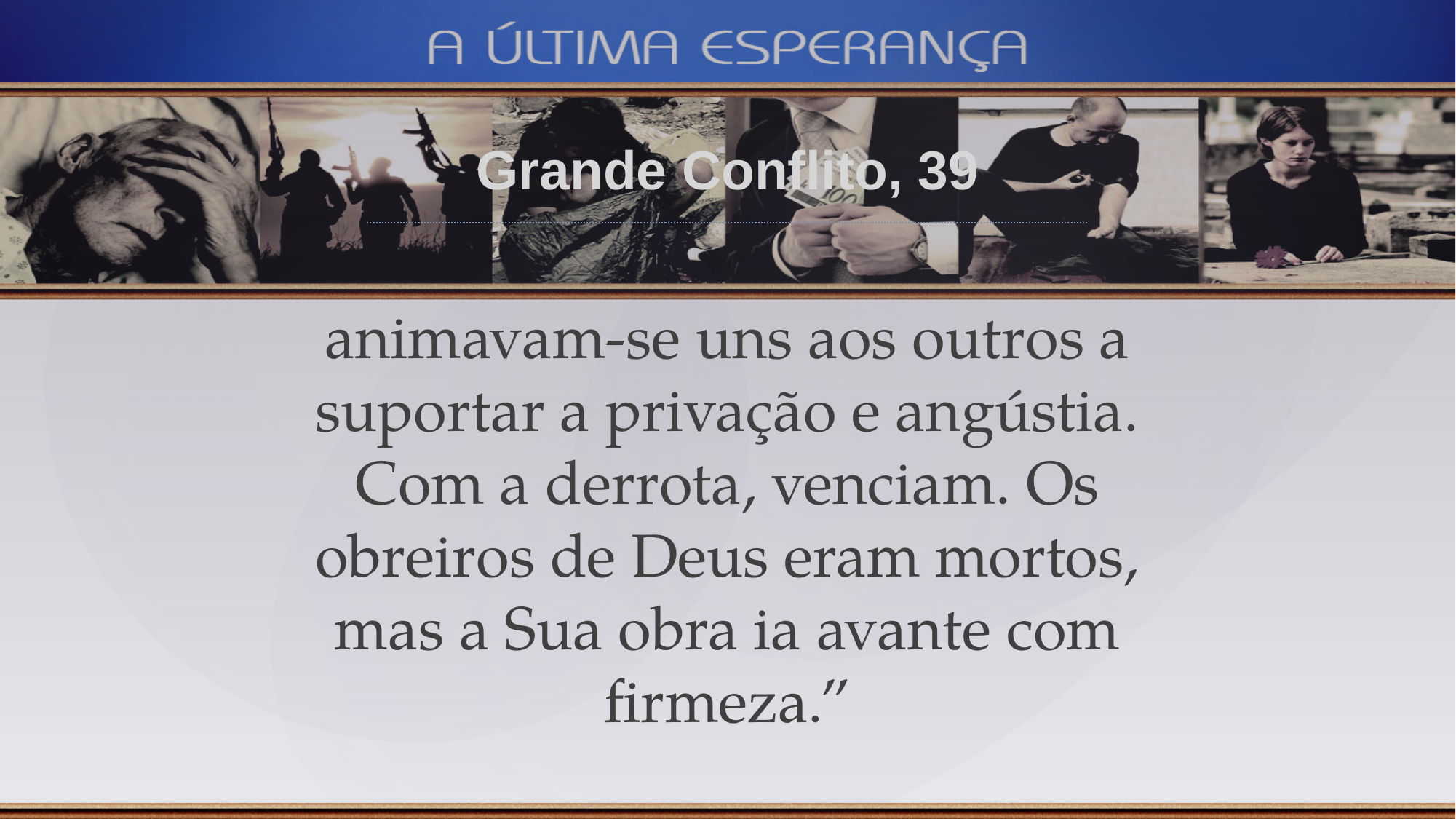

Grande Conflito, 39
animavam-se uns aos outros a suportar a privação e angústia.
Com a derrota, venciam. Os obreiros de Deus eram mortos, mas a Sua obra ia avante com firmeza.”